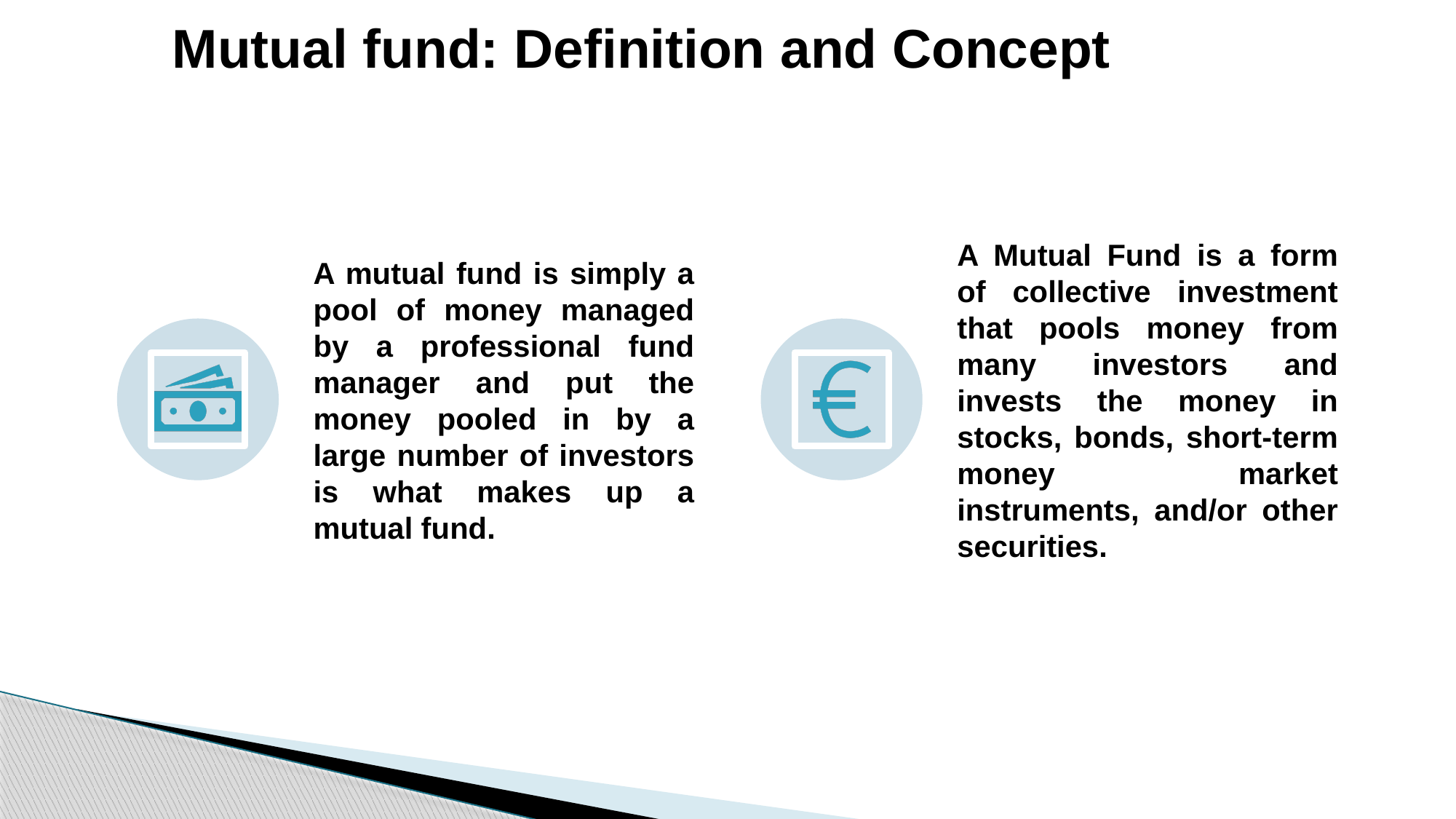

# Mutual fund: Definition and Concept
A mutual fund is simply a pool of money managed by a professional fund manager and put the money pooled in by a large number of investors is what makes up a mutual fund.
A Mutual Fund is a form of collective investment that pools money from many investors and invests the money in stocks, bonds, short-term money market instruments, and/or other securities.